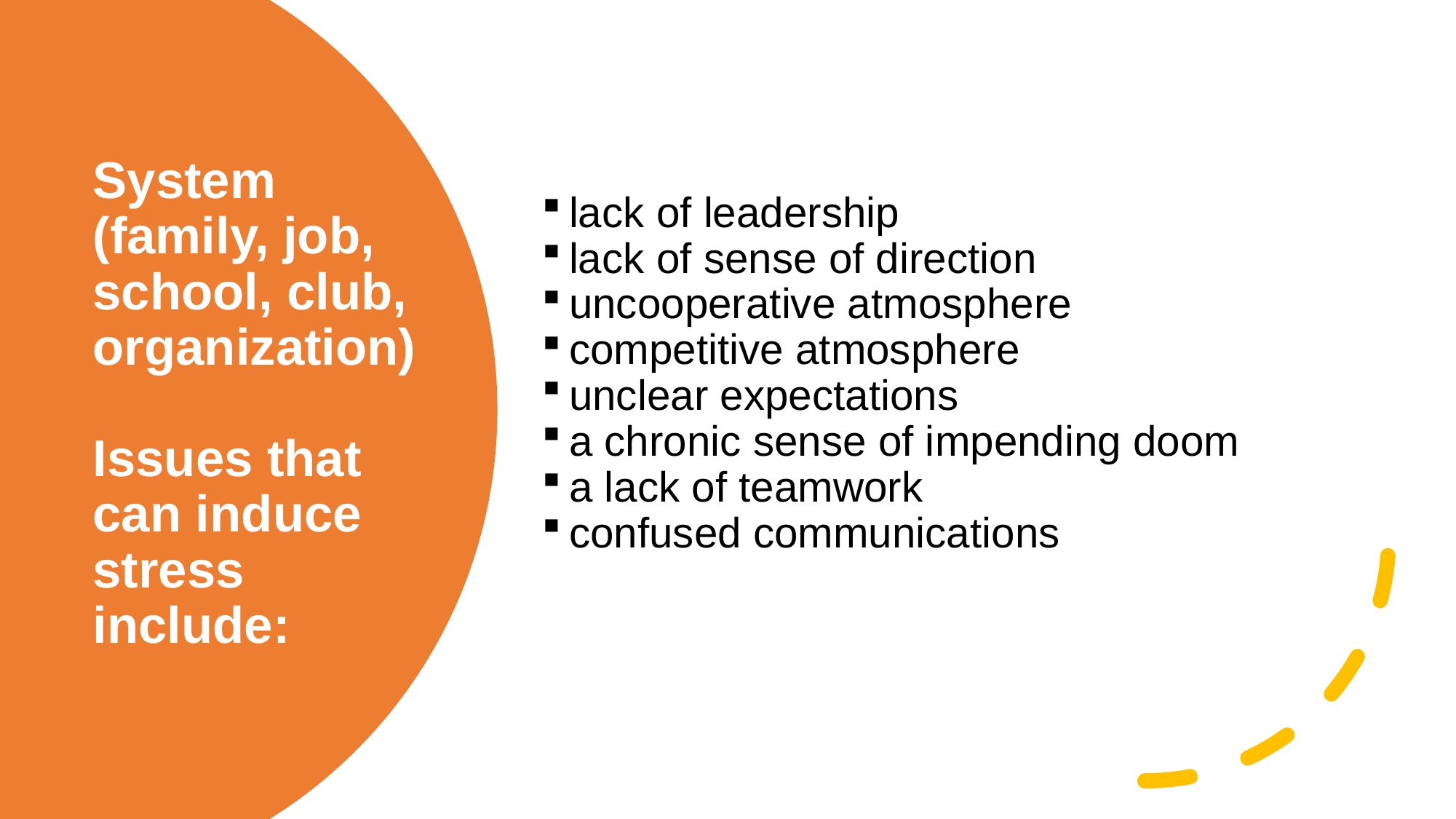

lack of leadership
lack of sense of direction
uncooperative atmosphere
competitive atmosphere
unclear expectations
a chronic sense of impending doom
a lack of teamwork
confused communications

# System (family, job, school, club, organization) Issues that can induce stress include: